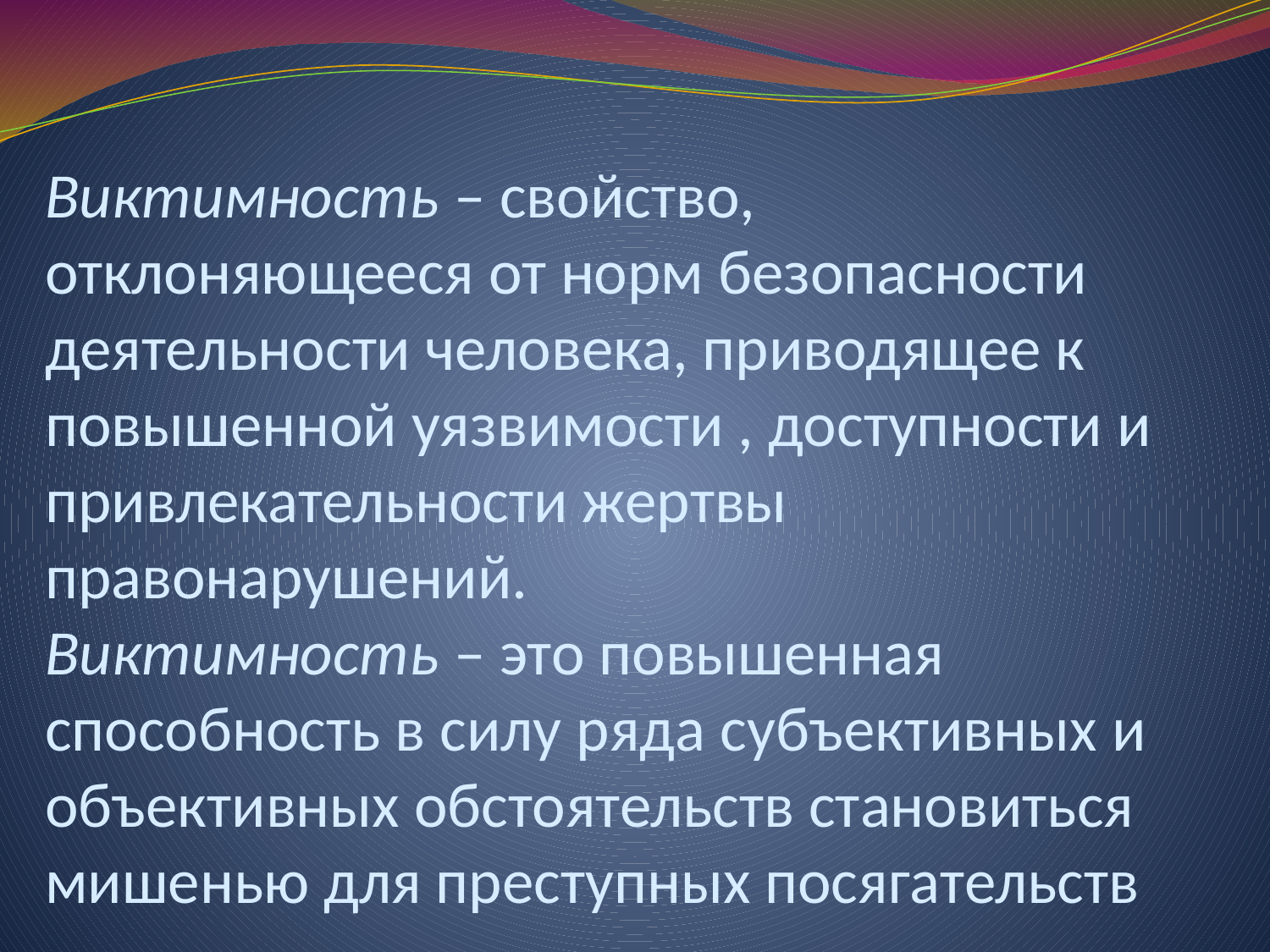

# Виктимность – свойство, отклоняющееся от норм безопасности деятельности человека, приводящее к повышенной уязвимости , доступности и привлекательности жертвы правонарушений. Виктимность – это повышенная способность в силу ряда субъективных и объективных обстоятельств становиться мишенью для преступных посягательств